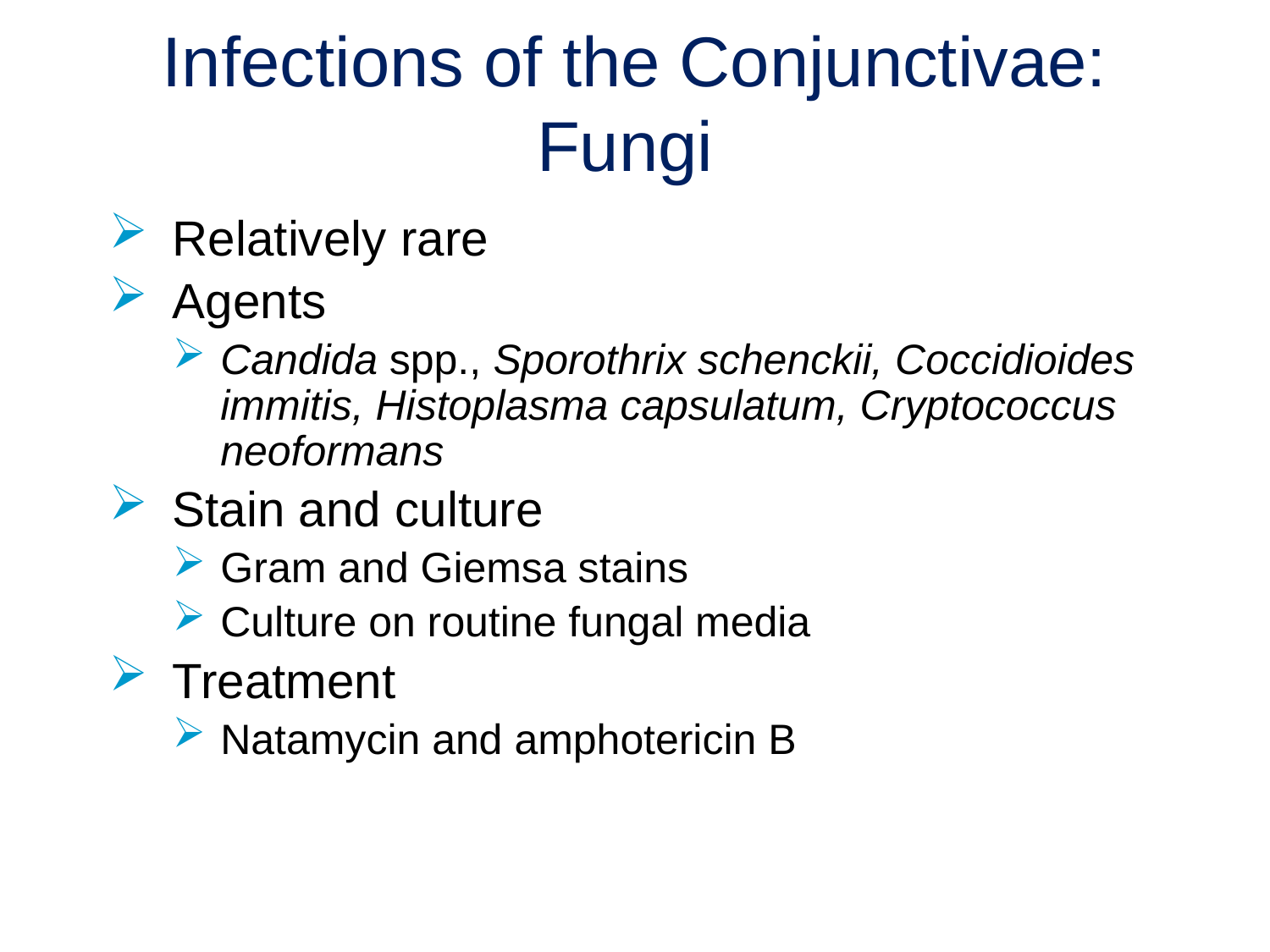

# Infections of the Conjunctivae: Fungi
Relatively rare
Agents
Candida spp., Sporothrix schenckii, Coccidioides immitis, Histoplasma capsulatum, Cryptococcus neoformans
Stain and culture
Gram and Giemsa stains
Culture on routine fungal media
Treatment
Natamycin and amphotericin B